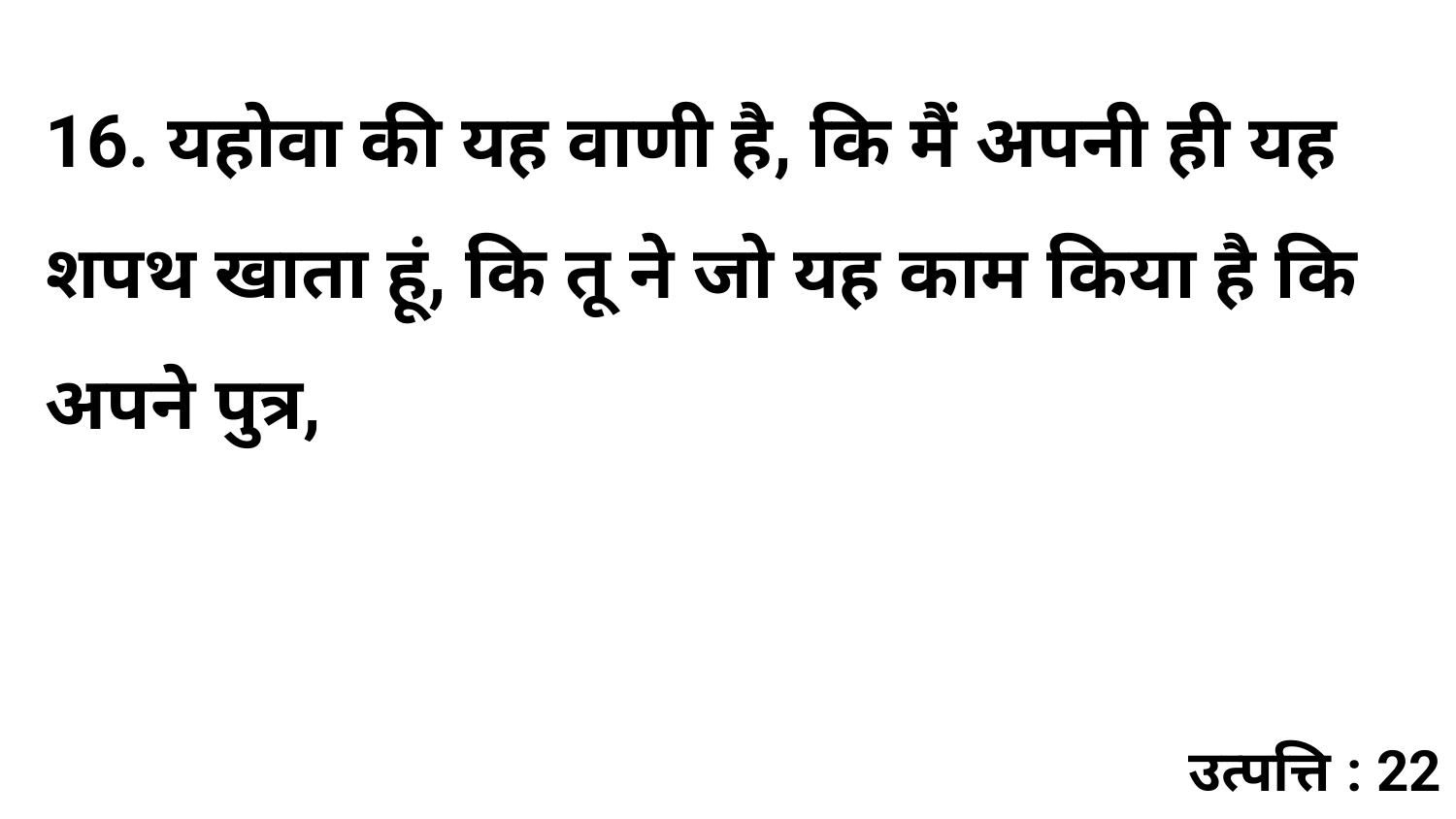

16. यहोवा की यह वाणी है, कि मैं अपनी ही यह शपथ खाता हूं, कि तू ने जो यह काम किया है कि अपने पुत्र,
उत्पत्ति : 22